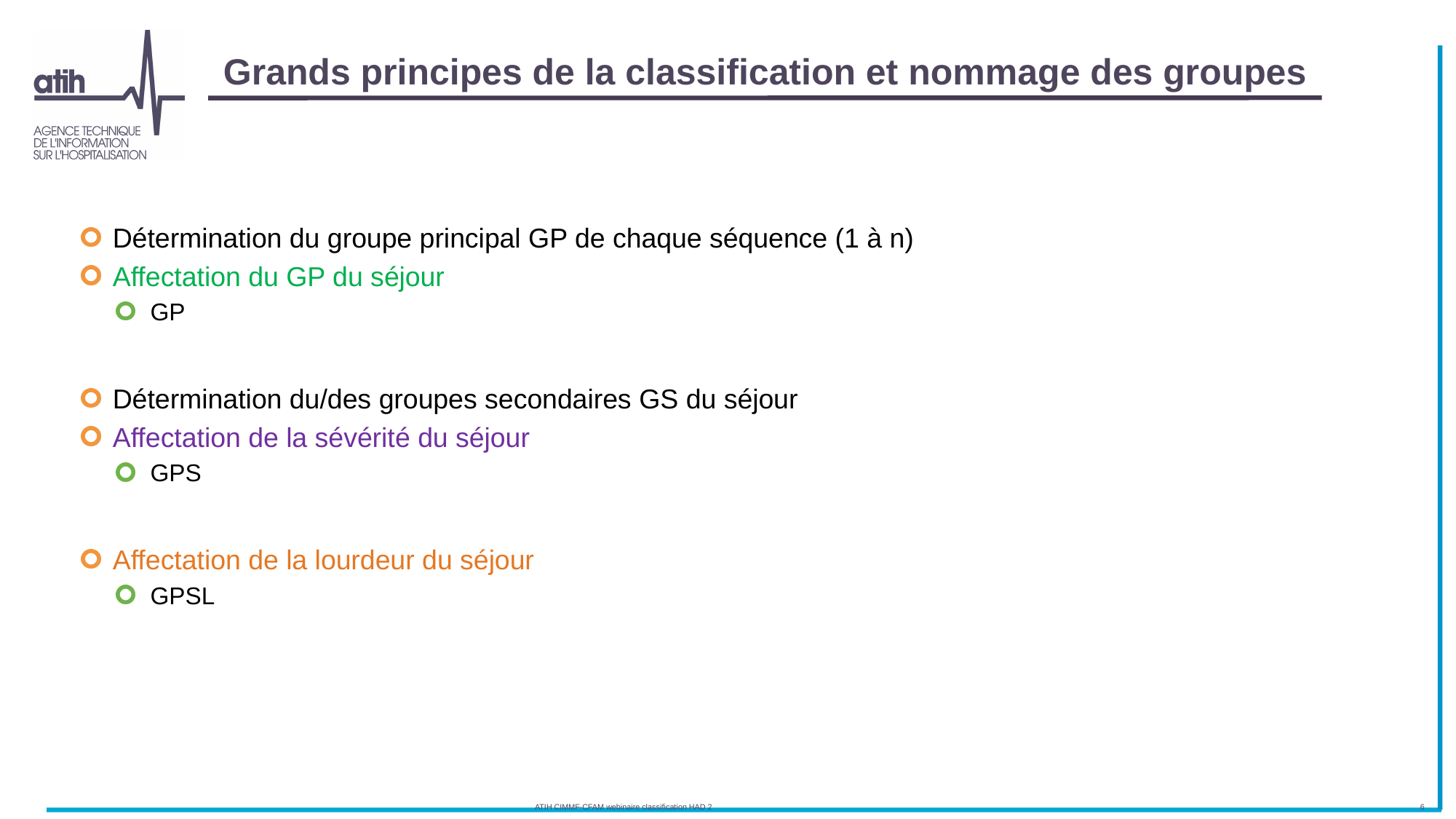

# Grands principes de la classification et nommage des groupes

Détermination du groupe principal GP de chaque séquence (1 à n)
Affectation du GP du séjour
GP

Détermination du/des groupes secondaires GS du séjour
Affectation de la sévérité du séjour
GPS

Affectation de la lourdeur du séjour
GPSL
ATIH CIMMF-CFAM webinaire classification HAD 2
6